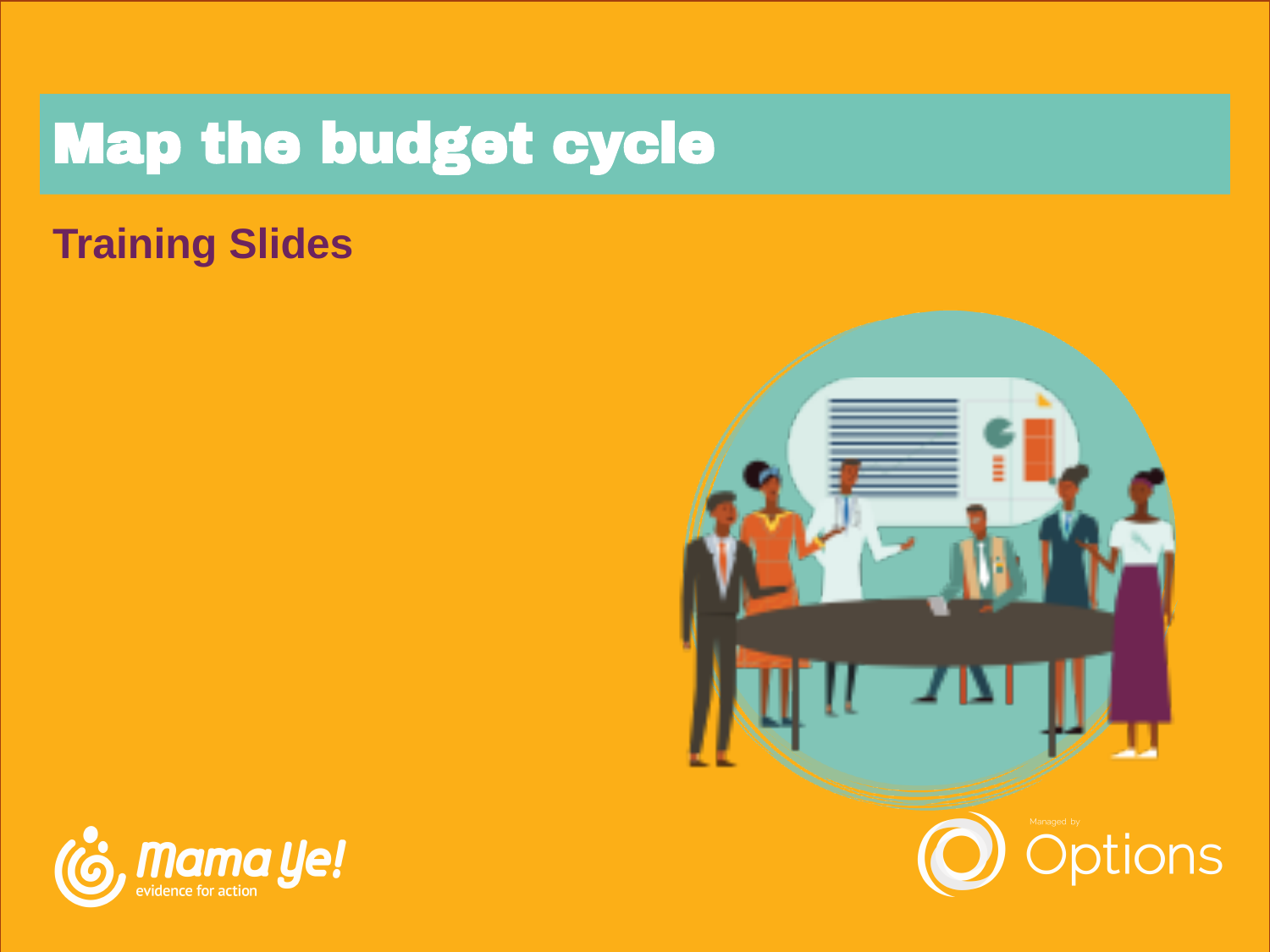

# Map the budget cycle
Training Slides